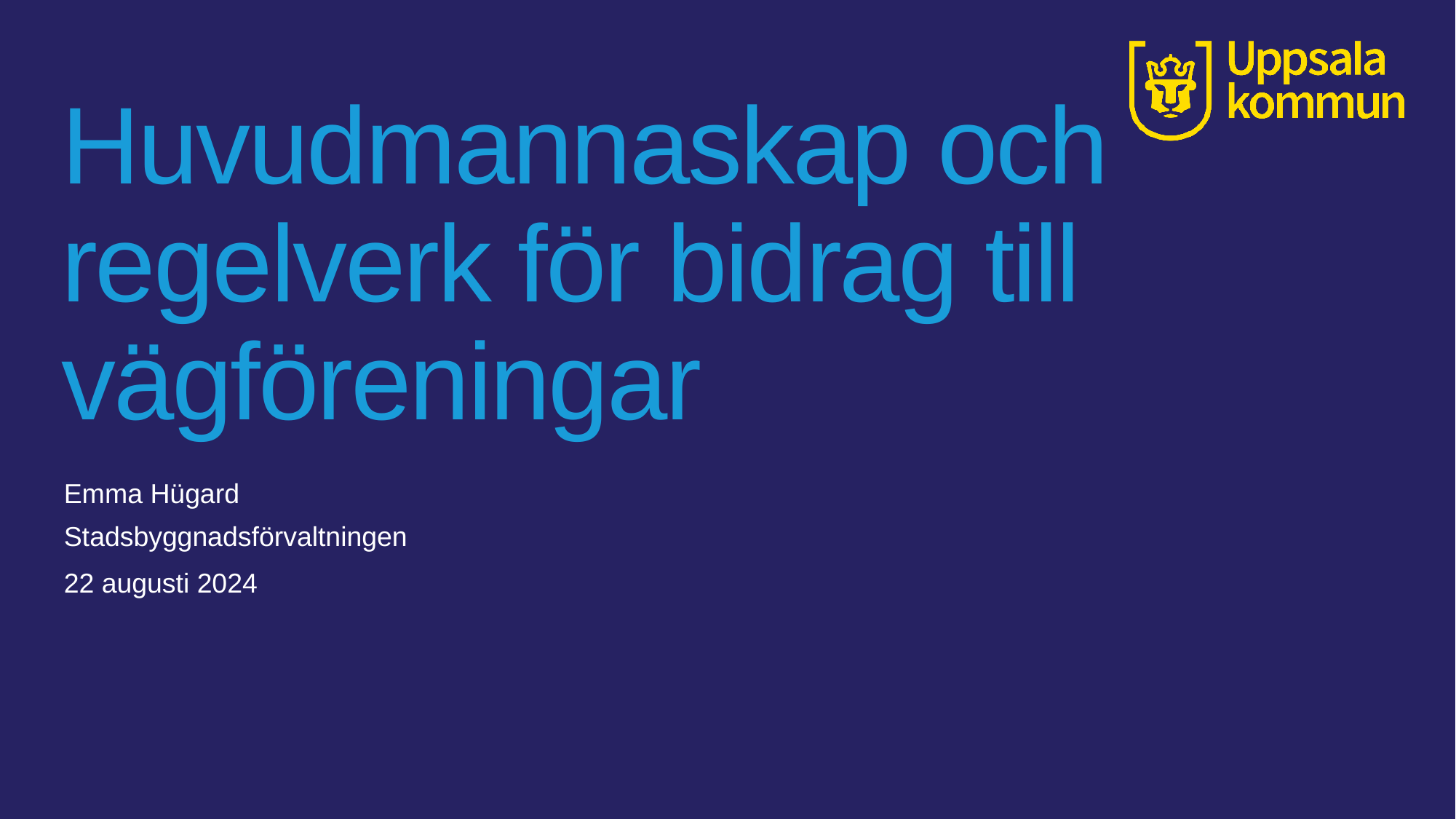

# Huvudmannaskap och regelverk för bidrag till vägföreningar
Emma Hügard
Stadsbyggnadsförvaltningen
22 augusti 2024